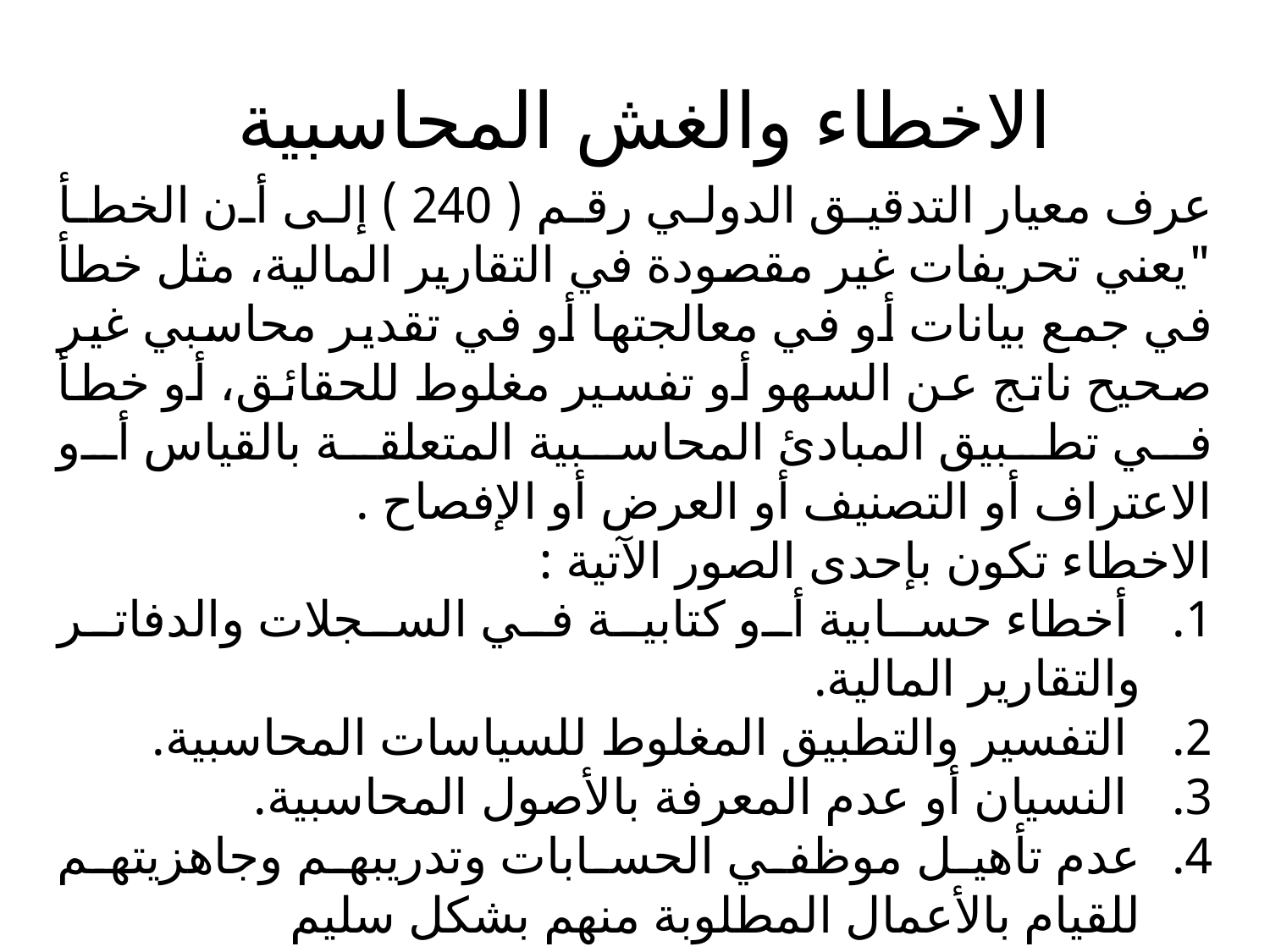

# الاخطاء والغش المحاسبية
عرف معيار التدقيق الدولي رقم ( 240 ) إلى أن الخطأ "يعني تحريفات غير مقصودة في التقارير المالية، مثل خطأ في جمع بيانات أو في معالجتها أو في تقدير محاسبي غير صحيح ناتج عن السهو أو تفسير مغلوط للحقائق، أو خطأ في تطبيق المبادئ المحاسبية المتعلقة بالقياس أو الاعتراف أو التصنيف أو العرض أو الإفصاح .
الاخطاء تكون بإحدى الصور الآتية :
 أخطاء حسابية أو كتابية في السجلات والدفاتر والتقارير المالية.
 التفسير والتطبيق المغلوط للسياسات المحاسبية.
 النسيان أو عدم المعرفة بالأصول المحاسبية.
عدم تأهيل موظفي الحسابات وتدريبهم وجاهزيتهم للقيام بالأعمال المطلوبة منهم بشكل سليم